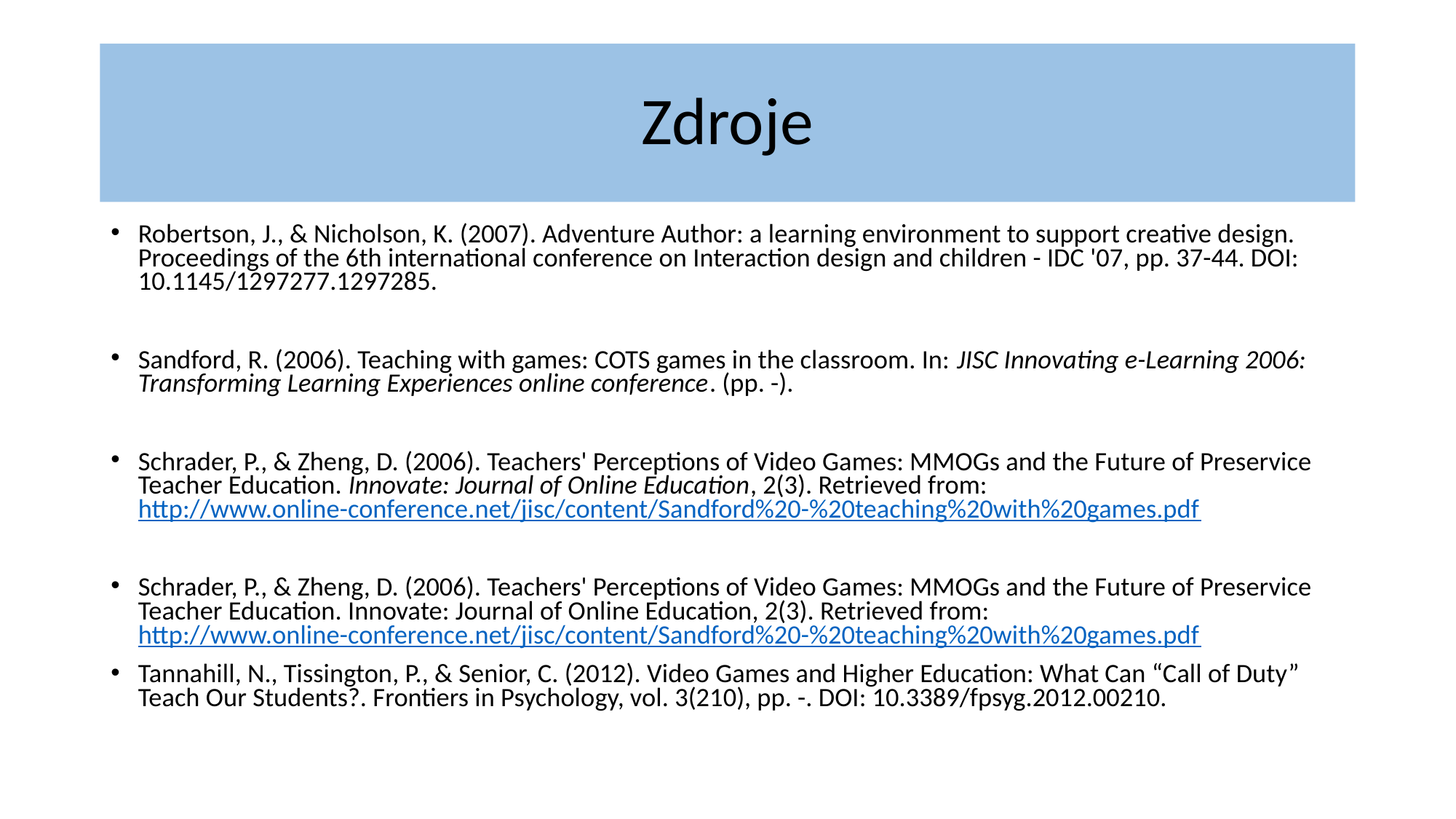

# Zdroje
Robertson, J., & Nicholson, K. (2007). Adventure Author: a learning environment to support creative design. Proceedings of the 6th international conference on Interaction design and children - IDC '07, pp. 37-44. DOI: 10.1145/1297277.1297285.

Sandford, R. (2006). Teaching with games: COTS games in the classroom. In: JISC Innovating e-Learning 2006: Transforming Learning Experiences online conference. (pp. -).

Schrader, P., & Zheng, D. (2006). Teachers' Perceptions of Video Games: MMOGs and the Future of Preservice Teacher Education. Innovate: Journal of Online Education, 2(3). Retrieved from: http://www.online-conference.net/jisc/content/Sandford%20-%20teaching%20with%20games.pdf

Schrader, P., & Zheng, D. (2006). Teachers' Perceptions of Video Games: MMOGs and the Future of Preservice Teacher Education. Innovate: Journal of Online Education, 2(3). Retrieved from: http://www.online-conference.net/jisc/content/Sandford%20-%20teaching%20with%20games.pdf
Tannahill, N., Tissington, P., & Senior, C. (2012). Video Games and Higher Education: What Can “Call of Duty” Teach Our Students?. Frontiers in Psychology, vol. 3(210), pp. -. DOI: 10.3389/fpsyg.2012.00210.